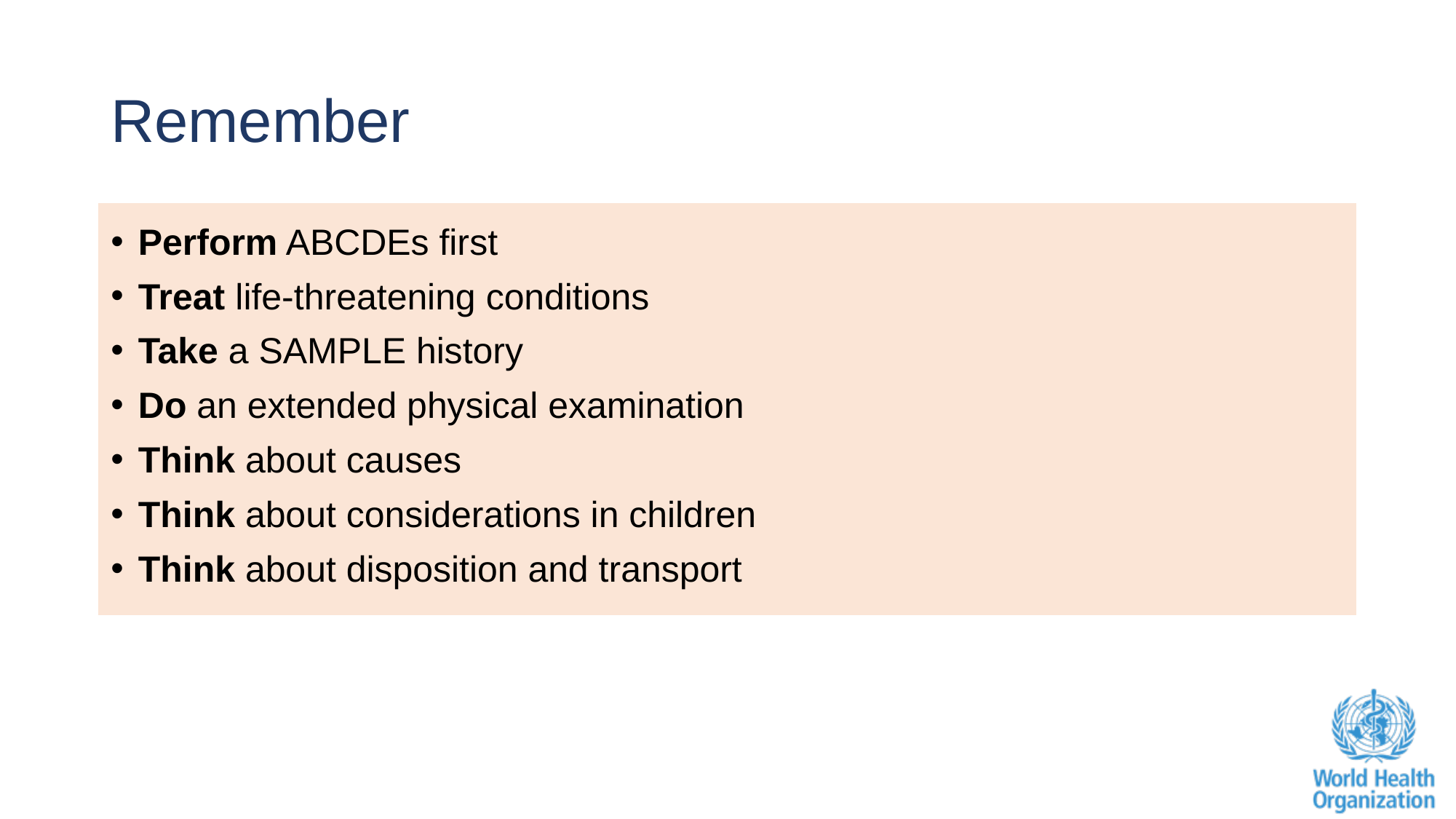

# Remember

Perform ABCDEs first
Treat life-threatening conditions
Take a SAMPLE history
Do an extended physical examination
Think about causes
Think about considerations in children
Think about disposition and transport